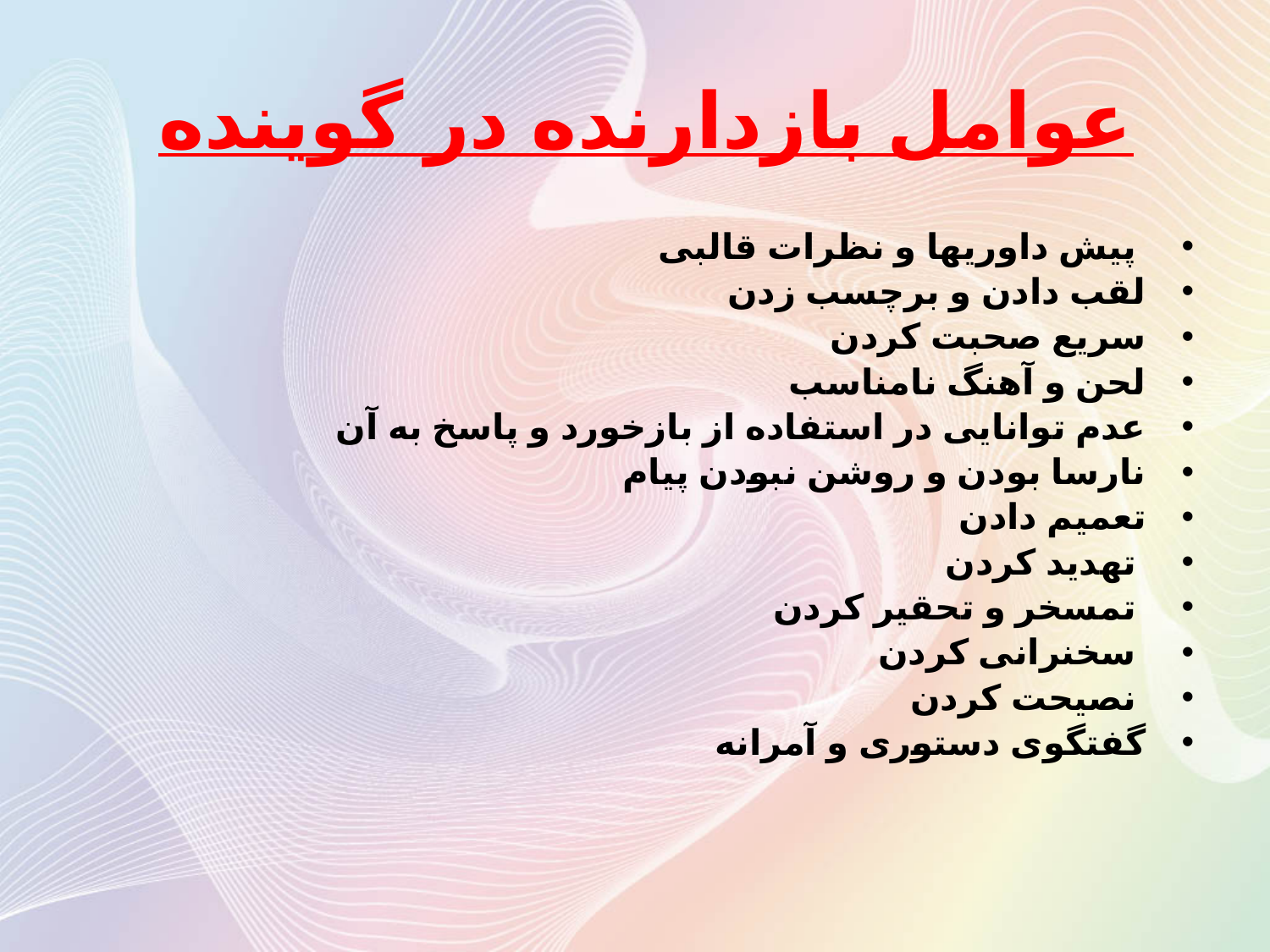

# عوامل بازدارنده در گوینده
 پیش داوریها و نظرات قالبی
لقب دادن و برچسب زدن
سریع صحبت کردن
لحن و آهنگ نامناسب
عدم توانایی در استفاده از بازخورد و پاسخ به آن
نارسا بودن و روشن نبودن پیام
تعمیم دادن
 تهدید کردن
 تمسخر و تحقیر کردن
 سخنرانی کردن
 نصیحت کردن
گفتگوی دستوری و آمرانه